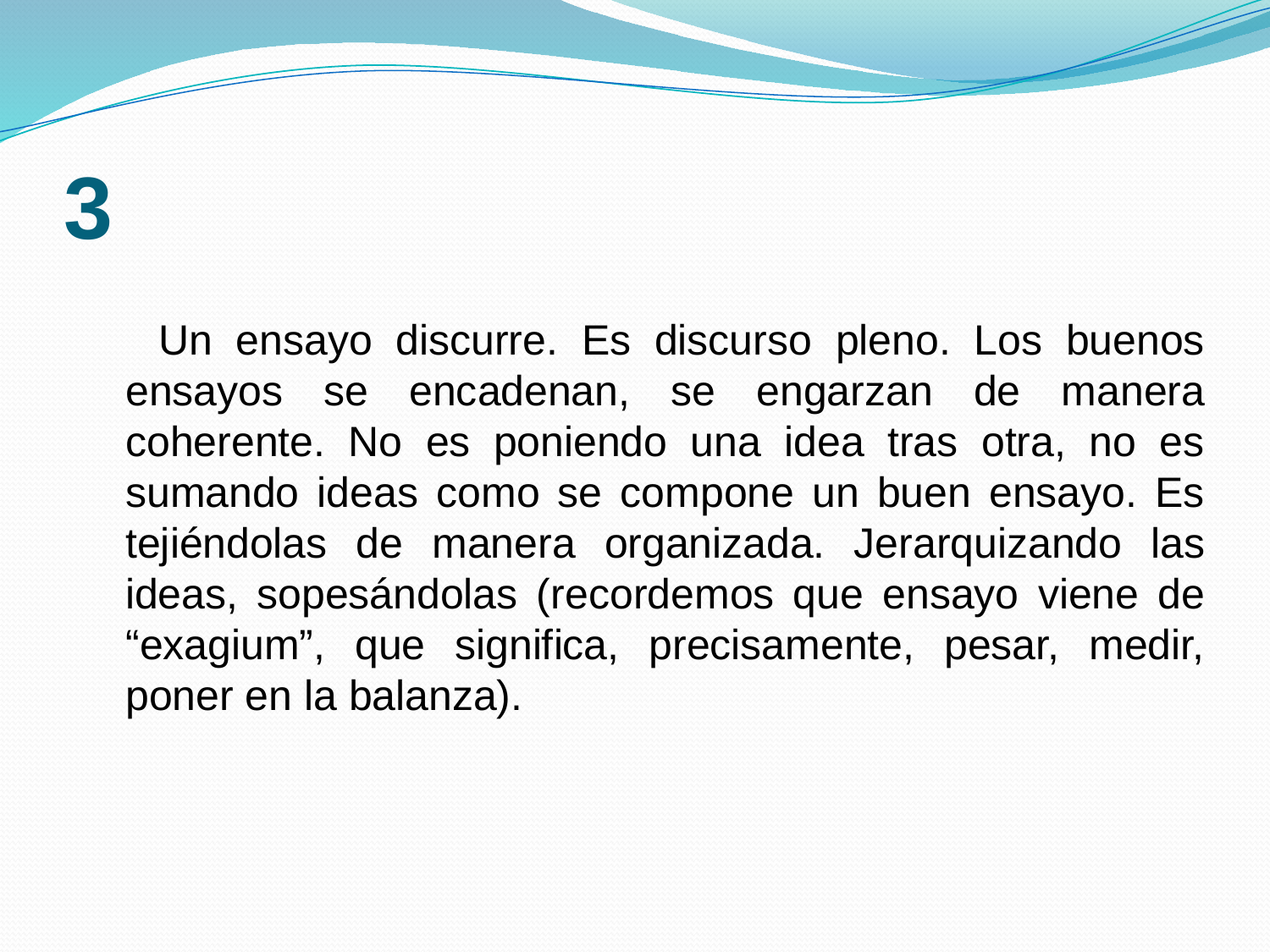

# 3
   Un ensayo discurre. Es discurso pleno. Los buenos ensayos se encadenan, se engarzan de manera coherente. No es poniendo una idea tras otra, no es sumando ideas como se compone un buen ensayo. Es tejiéndolas de manera organizada. Jerarquizando las ideas, sopesándolas (recordemos que ensayo viene de “exagium”, que significa, precisamente, pesar, medir, poner en la balanza).